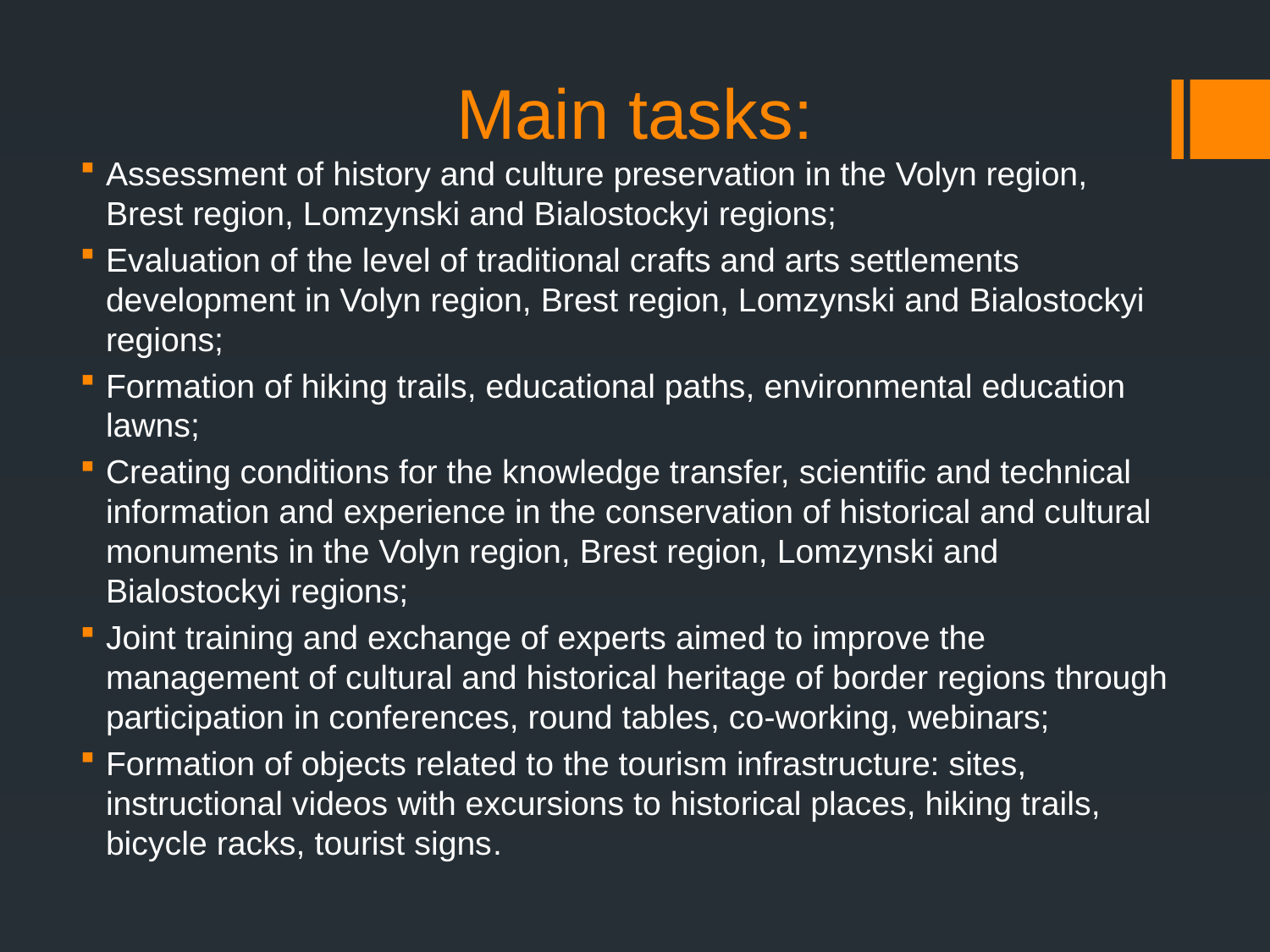

# Main tasks:
Assessment of history and culture preservation in the Volyn region, Brest region, Lomzynski and Bialostockyi regions;
Evaluation of the level of traditional crafts and arts settlements development in Volyn region, Brest region, Lomzynski and Bialostockyi regions;
Formation of hiking trails, educational paths, environmental education lawns;
Creating conditions for the knowledge transfer, scientific and technical information and experience in the conservation of historical and cultural monuments in the Volyn region, Brest region, Lomzynski and Bialostockyi regions;
Joint training and exchange of experts aimed to improve the management of cultural and historical heritage of border regions through participation in conferences, round tables, co-working, webinars;
Formation of objects related to the tourism infrastructure: sites, instructional videos with excursions to historical places, hiking trails, bicycle racks, tourist signs.